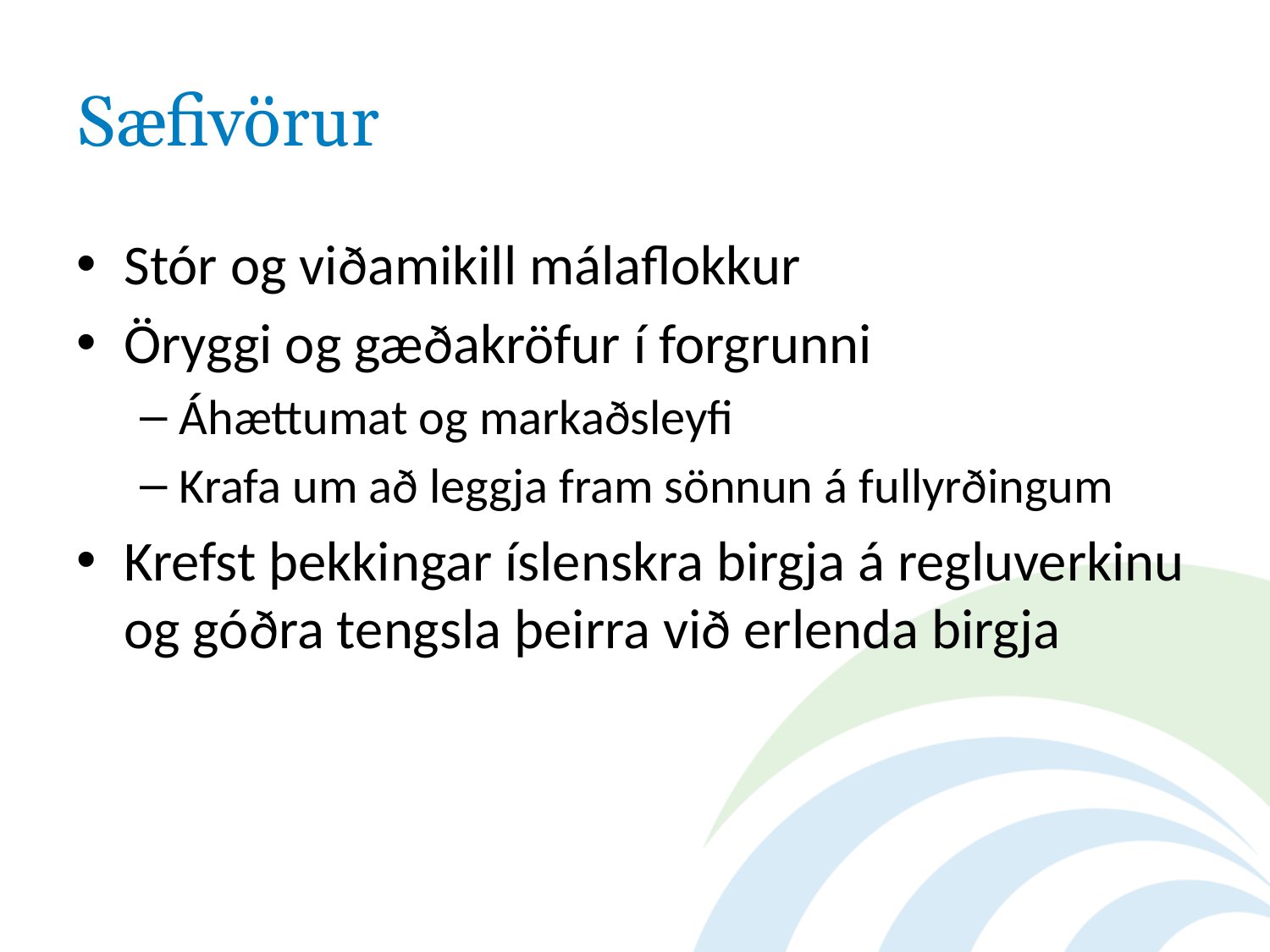

# Sæfivörur
Stór og viðamikill málaflokkur
Öryggi og gæðakröfur í forgrunni
Áhættumat og markaðsleyfi
Krafa um að leggja fram sönnun á fullyrðingum
Krefst þekkingar íslenskra birgja á regluverkinu og góðra tengsla þeirra við erlenda birgja